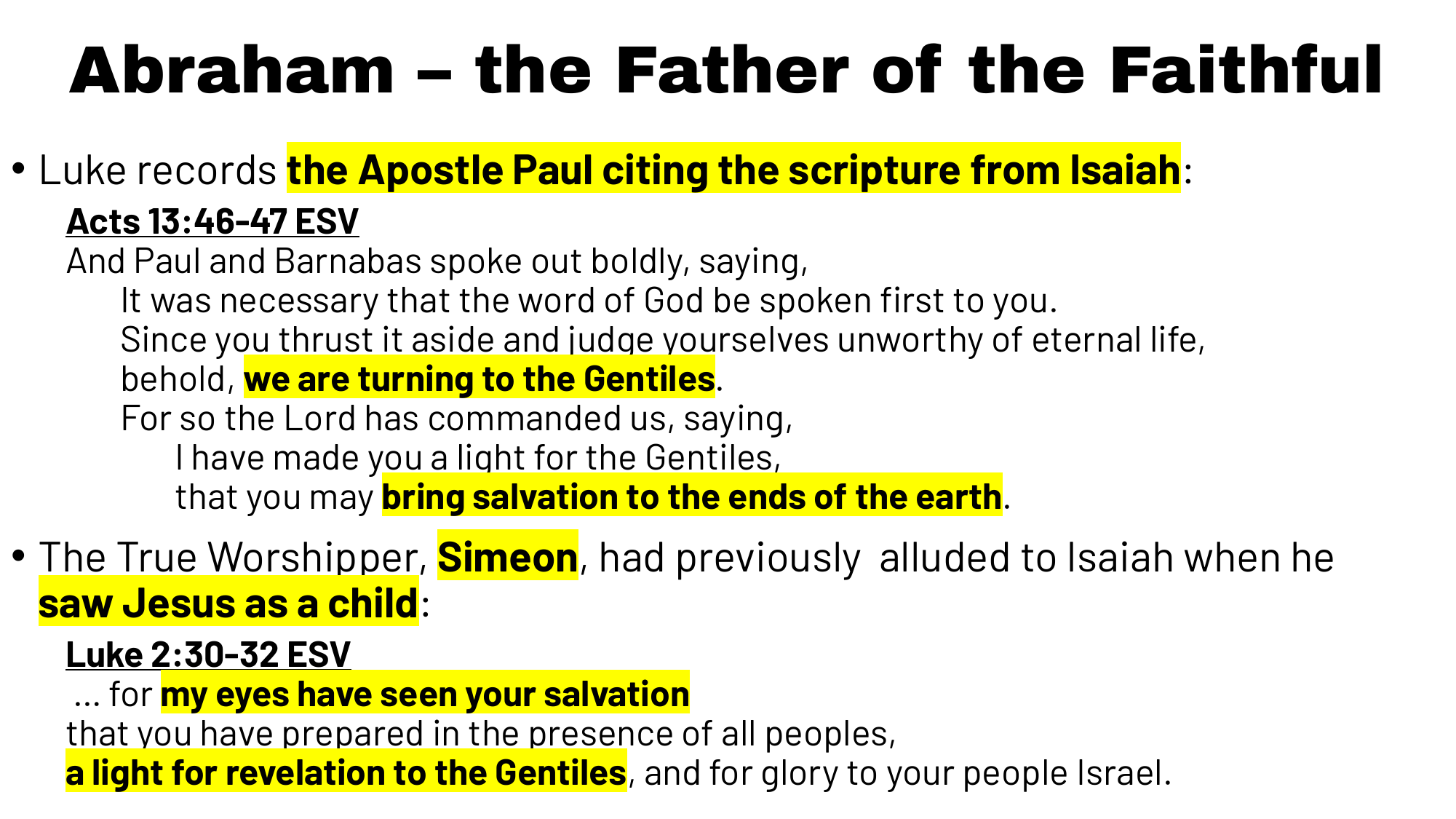

# Abraham – the Father of the Faithful
Luke records the Apostle Paul citing the scripture from Isaiah:
Acts 13:46-47 ESV
And Paul and Barnabas spoke out boldly, saying,
It was necessary that the word of God be spoken first to you.
Since you thrust it aside and judge yourselves unworthy of eternal life,
behold, we are turning to the Gentiles.
For so the Lord has commanded us, saying,
I have made you a light for the Gentiles,
that you may bring salvation to the ends of the earth.
The True Worshipper, Simeon, had previously  alluded to Isaiah when he saw Jesus as a child:
Luke 2:30-32 ESV
 … for my eyes have seen your salvation
that you have prepared in the presence of all peoples,
a light for revelation to the Gentiles, and for glory to your people Israel.